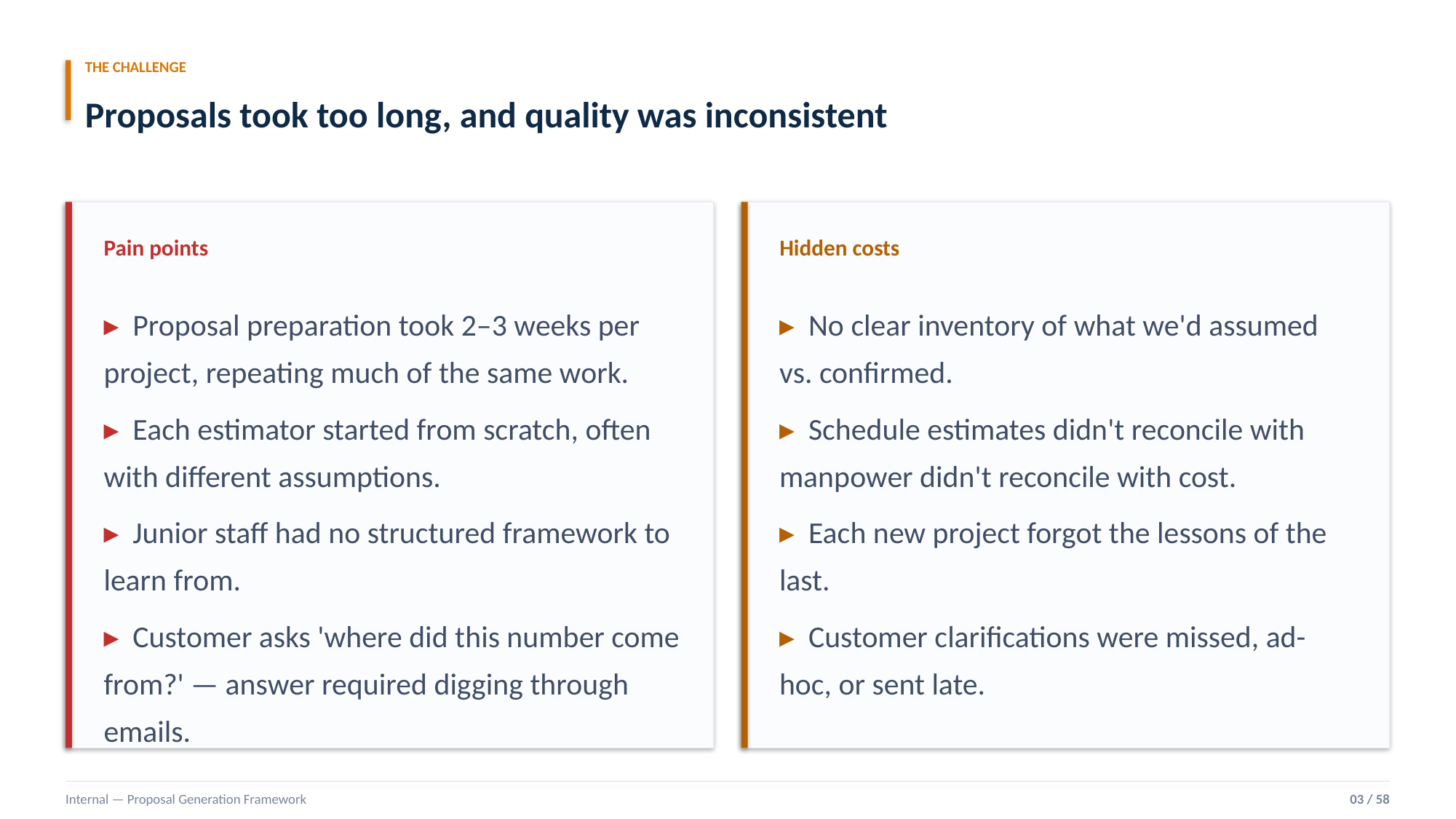

THE CHALLENGE

Proposals took too long, and quality was inconsistent

Pain points
Hidden costs
▸  Proposal preparation took 2–3 weeks per project, repeating much of the same work.
▸  Each estimator started from scratch, often with different assumptions.
▸  Junior staff had no structured framework to learn from.
▸  Customer asks 'where did this number come from?' — answer required digging through emails.
▸  No clear inventory of what we'd assumed vs. confirmed.
▸  Schedule estimates didn't reconcile with manpower didn't reconcile with cost.
▸  Each new project forgot the lessons of the last.
▸  Customer clarifications were missed, ad-hoc, or sent late.

Internal — Proposal Generation Framework
03 / 58